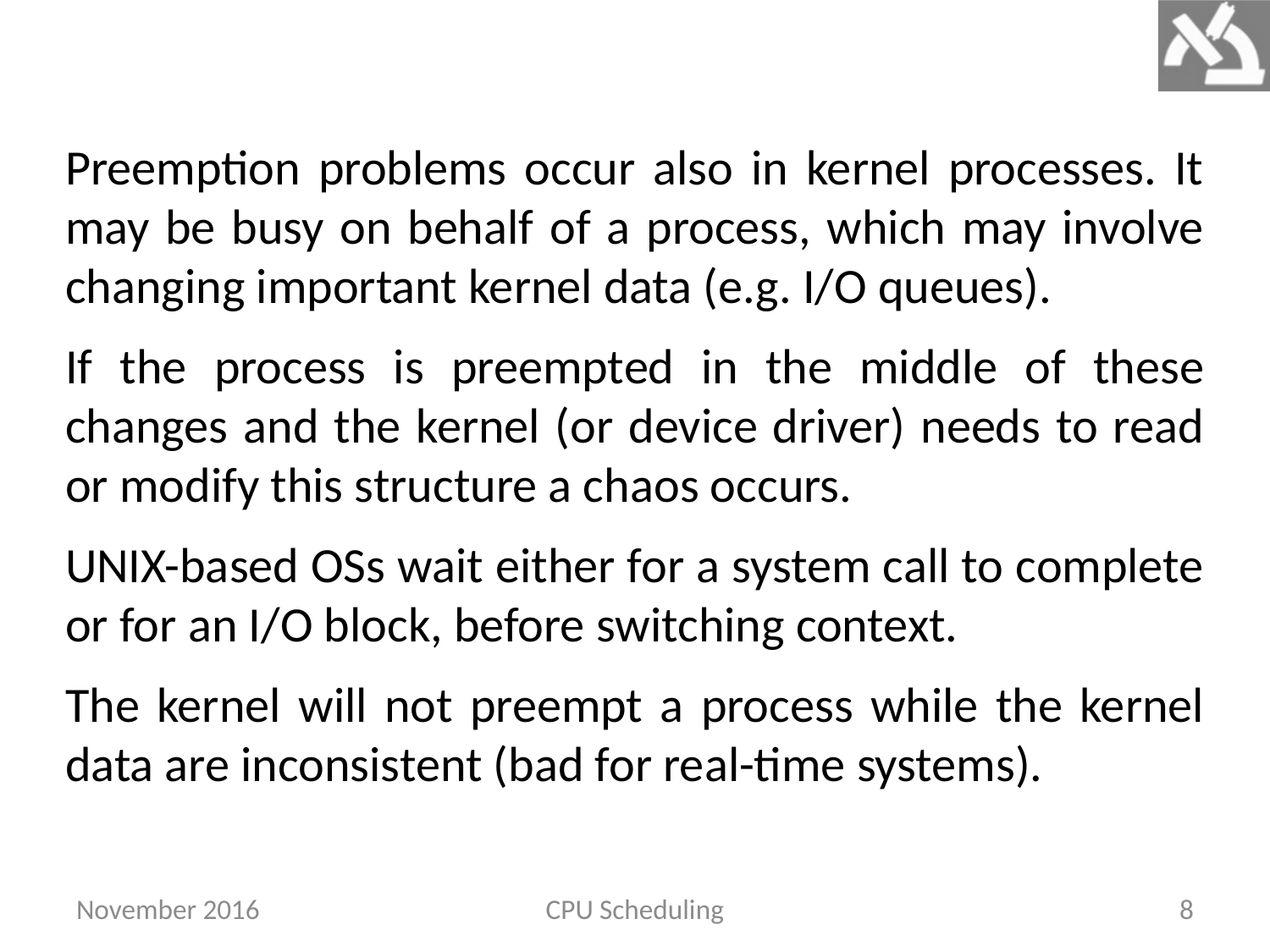

Preemption problems occur also in kernel processes. It may be busy on behalf of a process, which may involve changing important kernel data (e.g. I/O queues).
If the process is preempted in the middle of these changes and the kernel (or device driver) needs to read or modify this structure a chaos occurs.
UNIX-based OSs wait either for a system call to complete or for an I/O block, before switching context.
The kernel will not preempt a process while the kernel data are inconsistent (bad for real-time systems).
November 2016
CPU Scheduling
8